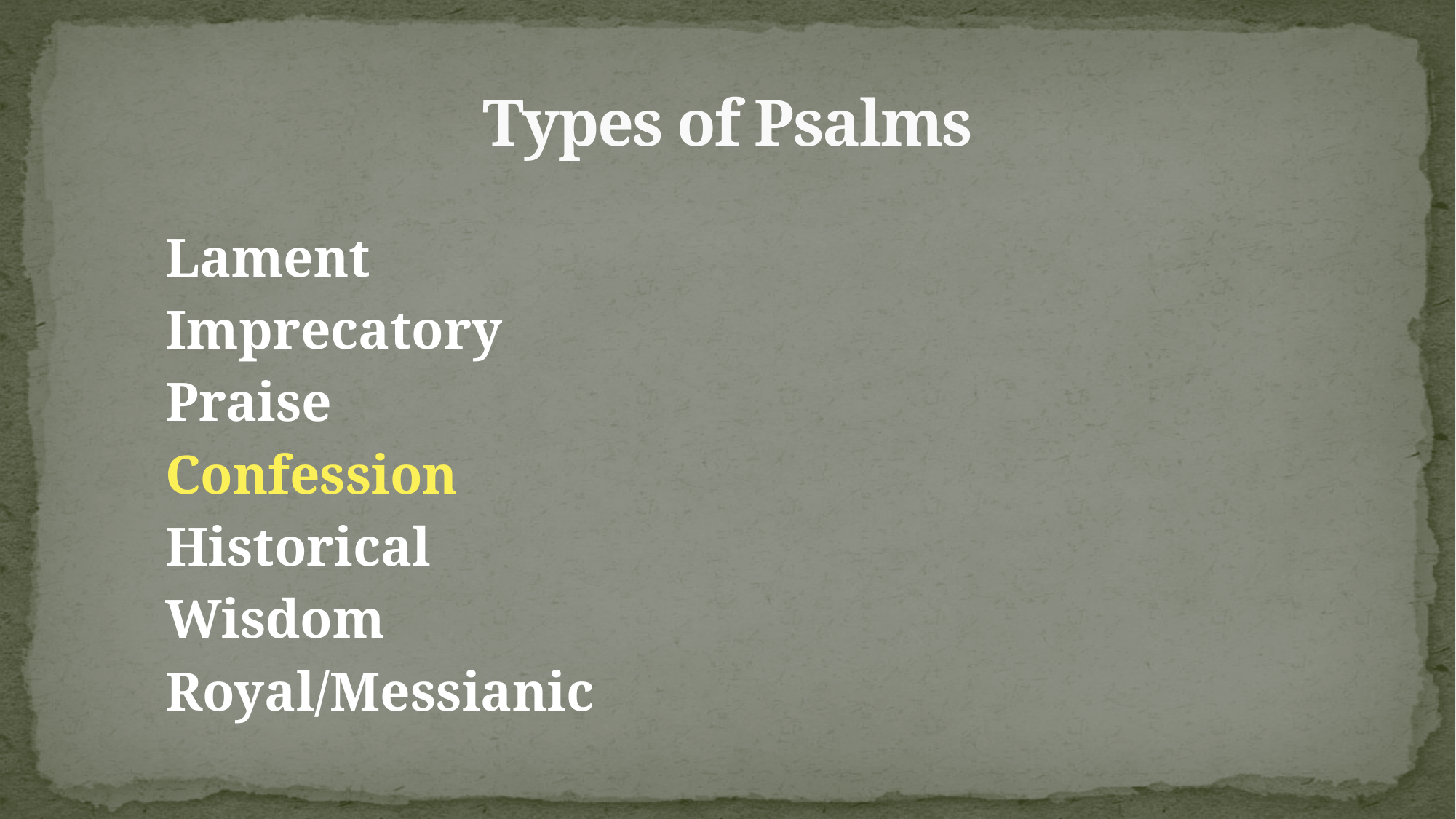

# Types of Psalms
Lament
Imprecatory
Praise
Confession
Historical
Wisdom
Royal/Messianic